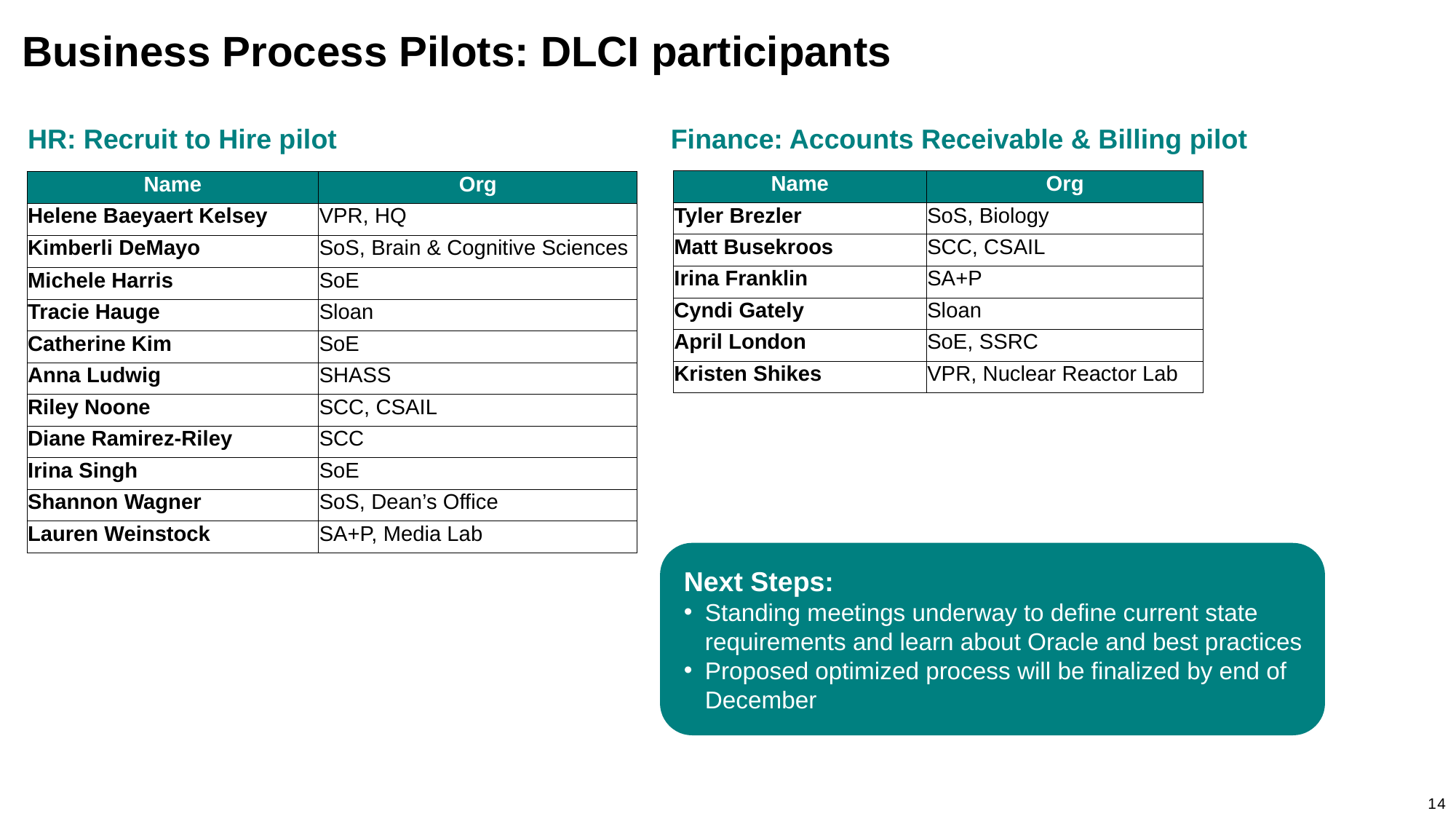

# Business Process Pilots: DLCI participants
HR: Recruit to Hire pilot
Finance: Accounts Receivable & Billing pilot
| Name | Org |
| --- | --- |
| Tyler Brezler | SoS, Biology |
| Matt Busekroos | SCC, CSAIL |
| Irina Franklin | SA+P |
| Cyndi Gately | Sloan |
| April London | SoE, SSRC |
| Kristen Shikes | VPR, Nuclear Reactor Lab |
| Name | Org |
| --- | --- |
| Helene Baeyaert Kelsey | VPR, HQ |
| Kimberli DeMayo | SoS, Brain & Cognitive Sciences |
| Michele Harris | SoE |
| Tracie Hauge | Sloan |
| Catherine Kim | SoE |
| Anna Ludwig | SHASS |
| Riley Noone | SCC, CSAIL |
| Diane Ramirez-Riley | SCC |
| Irina Singh | SoE |
| Shannon Wagner | SoS, Dean’s Office |
| Lauren Weinstock | SA+P, Media Lab |

Next Steps:
Standing meetings underway to define current state requirements and learn about Oracle and best practices
Proposed optimized process will be finalized by end of December

14